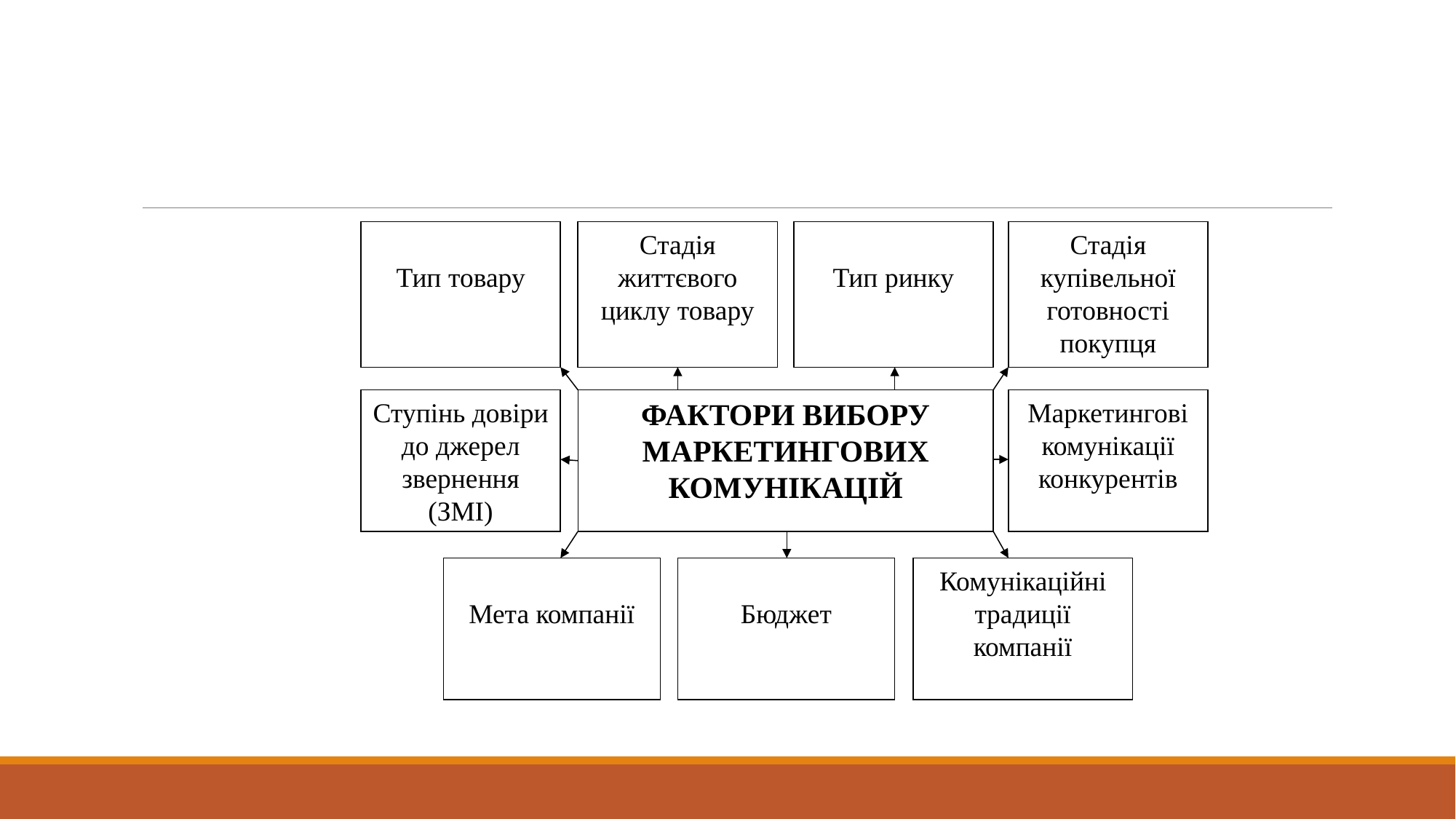

Тип товару
Стадія життєвого циклу товару

Тип ринку
Стадія купівельної готовності покупця
Ступінь довіри до джерел звернення (ЗМІ)
ФАКТОРИ ВИБОРУ МАРКЕТИНГОВИХ КОМУНІКАЦІЙ
Маркетингові комунікації конкурентів

Мета компанії

Бюджет
Комунікаційні традиції компанії